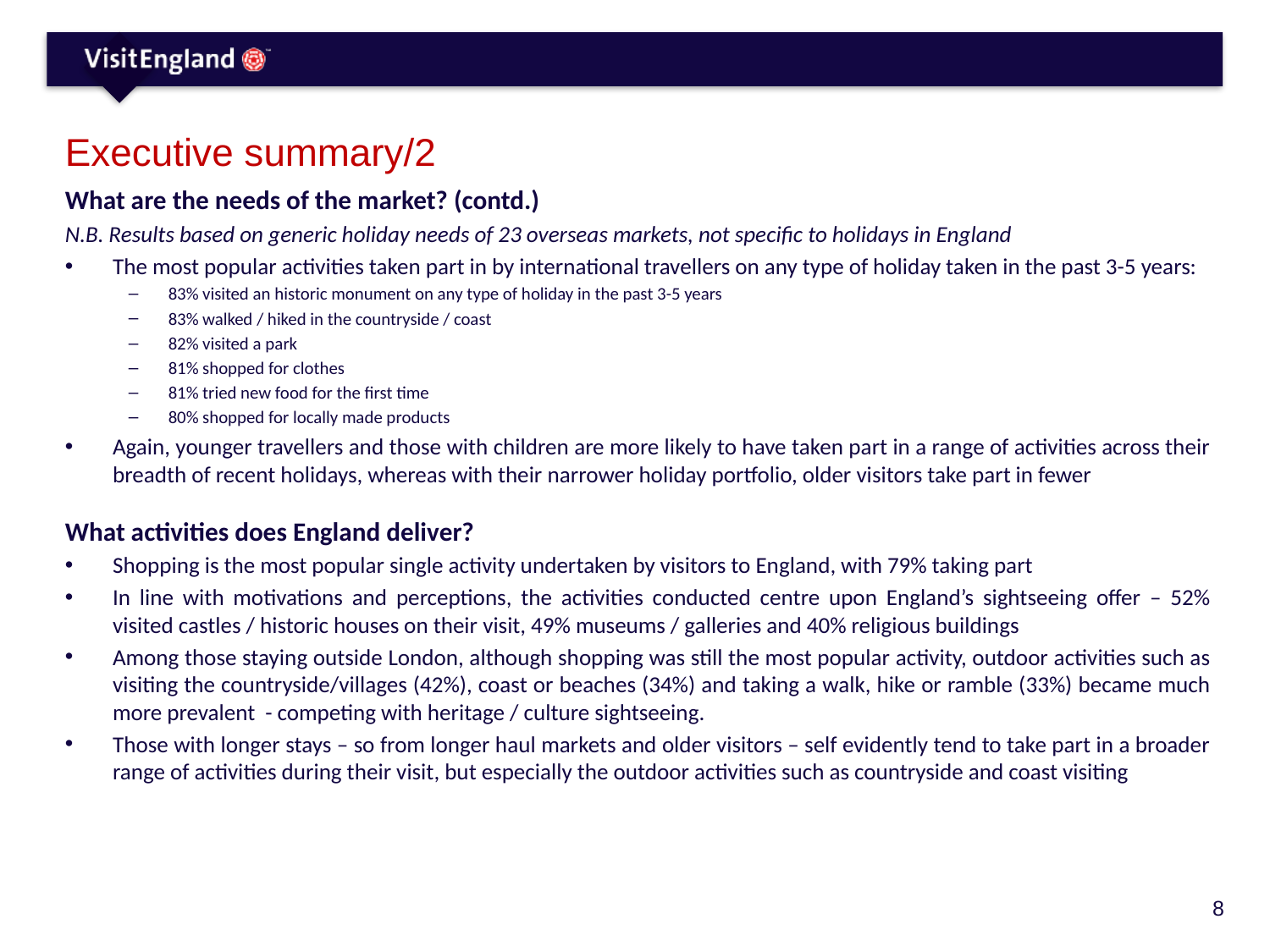

# Executive summary/2
What are the needs of the market? (contd.)
N.B. Results based on generic holiday needs of 23 overseas markets, not specific to holidays in England
The most popular activities taken part in by international travellers on any type of holiday taken in the past 3-5 years:
83% visited an historic monument on any type of holiday in the past 3-5 years
83% walked / hiked in the countryside / coast
82% visited a park
81% shopped for clothes
81% tried new food for the first time
80% shopped for locally made products
Again, younger travellers and those with children are more likely to have taken part in a range of activities across their breadth of recent holidays, whereas with their narrower holiday portfolio, older visitors take part in fewer

What activities does England deliver?
Shopping is the most popular single activity undertaken by visitors to England, with 79% taking part
In line with motivations and perceptions, the activities conducted centre upon England’s sightseeing offer – 52% visited castles / historic houses on their visit, 49% museums / galleries and 40% religious buildings
Among those staying outside London, although shopping was still the most popular activity, outdoor activities such as visiting the countryside/villages (42%), coast or beaches (34%) and taking a walk, hike or ramble (33%) became much more prevalent  - competing with heritage / culture sightseeing.
Those with longer stays – so from longer haul markets and older visitors – self evidently tend to take part in a broader range of activities during their visit, but especially the outdoor activities such as countryside and coast visiting